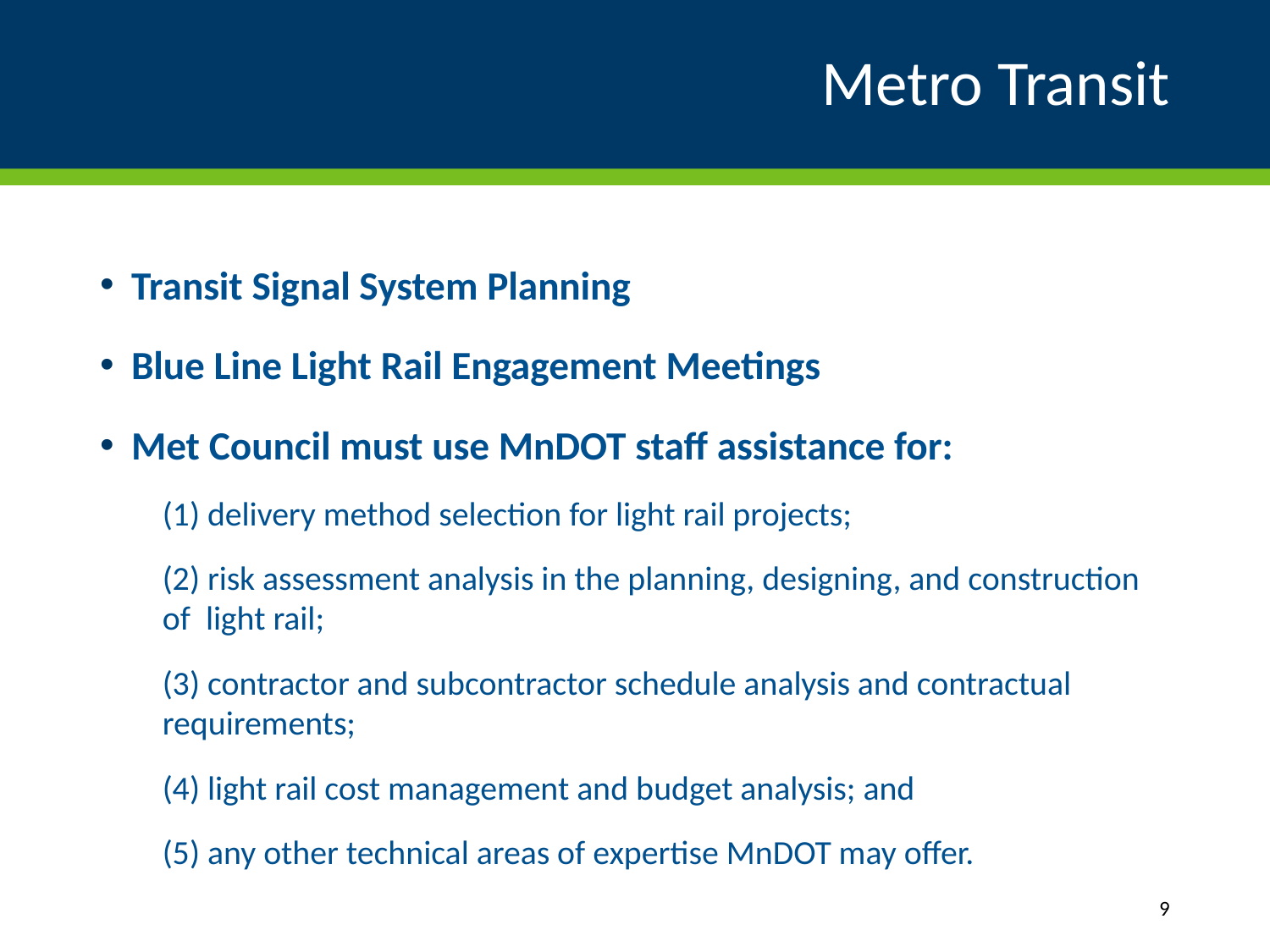

# Metro Transit
Transit Signal System Planning
Blue Line Light Rail Engagement Meetings
Met Council must use MnDOT staff assistance for:
(1) delivery method selection for light rail projects;
(2) risk assessment analysis in the planning, designing, and construction of  light rail;
(3) contractor and subcontractor schedule analysis and contractual requirements;
(4) light rail cost management and budget analysis; and
(5) any other technical areas of expertise MnDOT may offer.
9